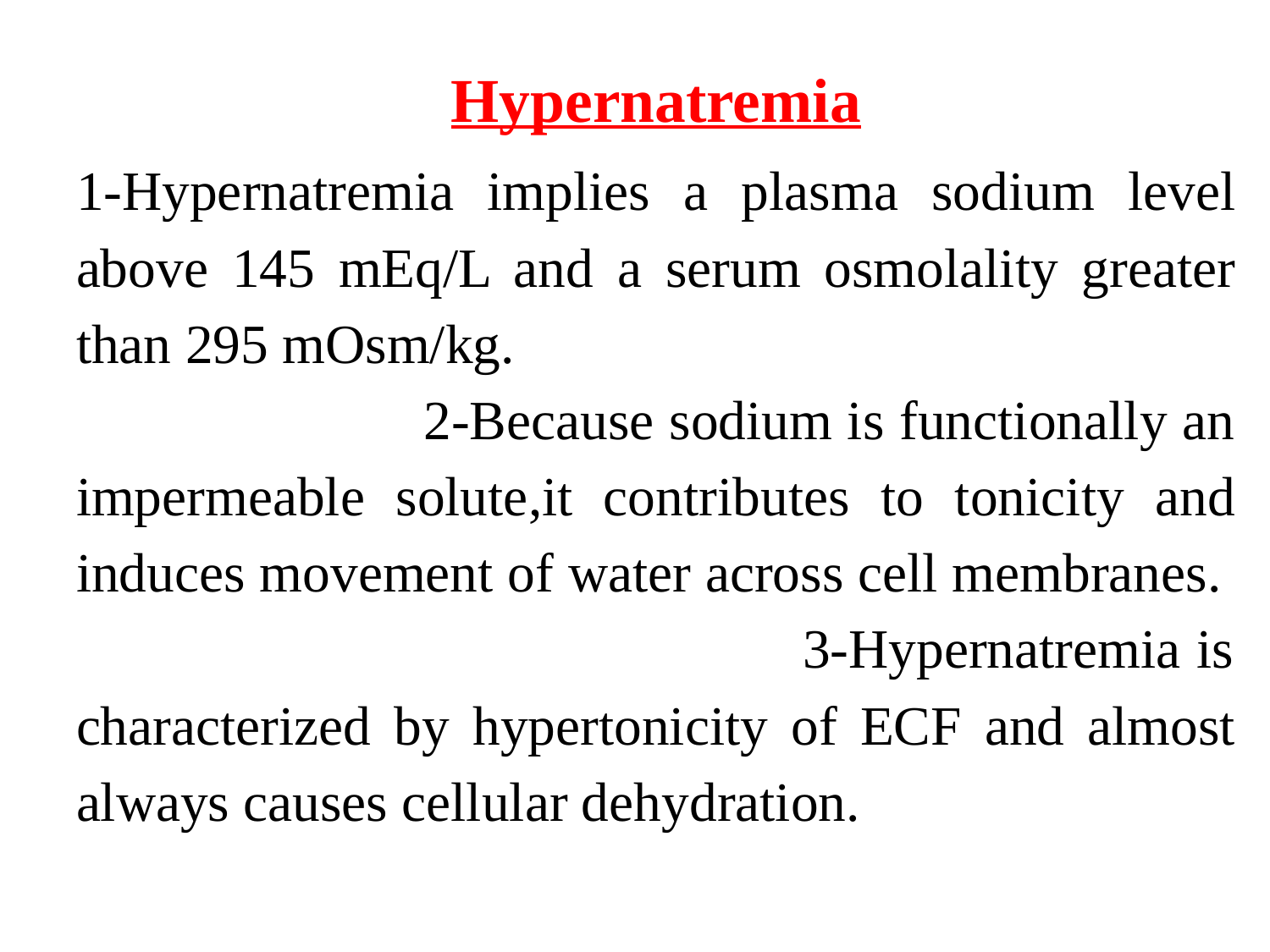

Hypernatremia
1-Hypernatremia implies a plasma sodium level above 145 mEq/L and a serum osmolality greater than 295 mOsm/kg.                                                                            2-Because sodium is functionally an impermeable solute,it contributes to tonicity and induces movement of water across cell membranes.                                               3-Hypernatremia is characterized by hypertonicity of ECF and almost always causes cellular dehydration.